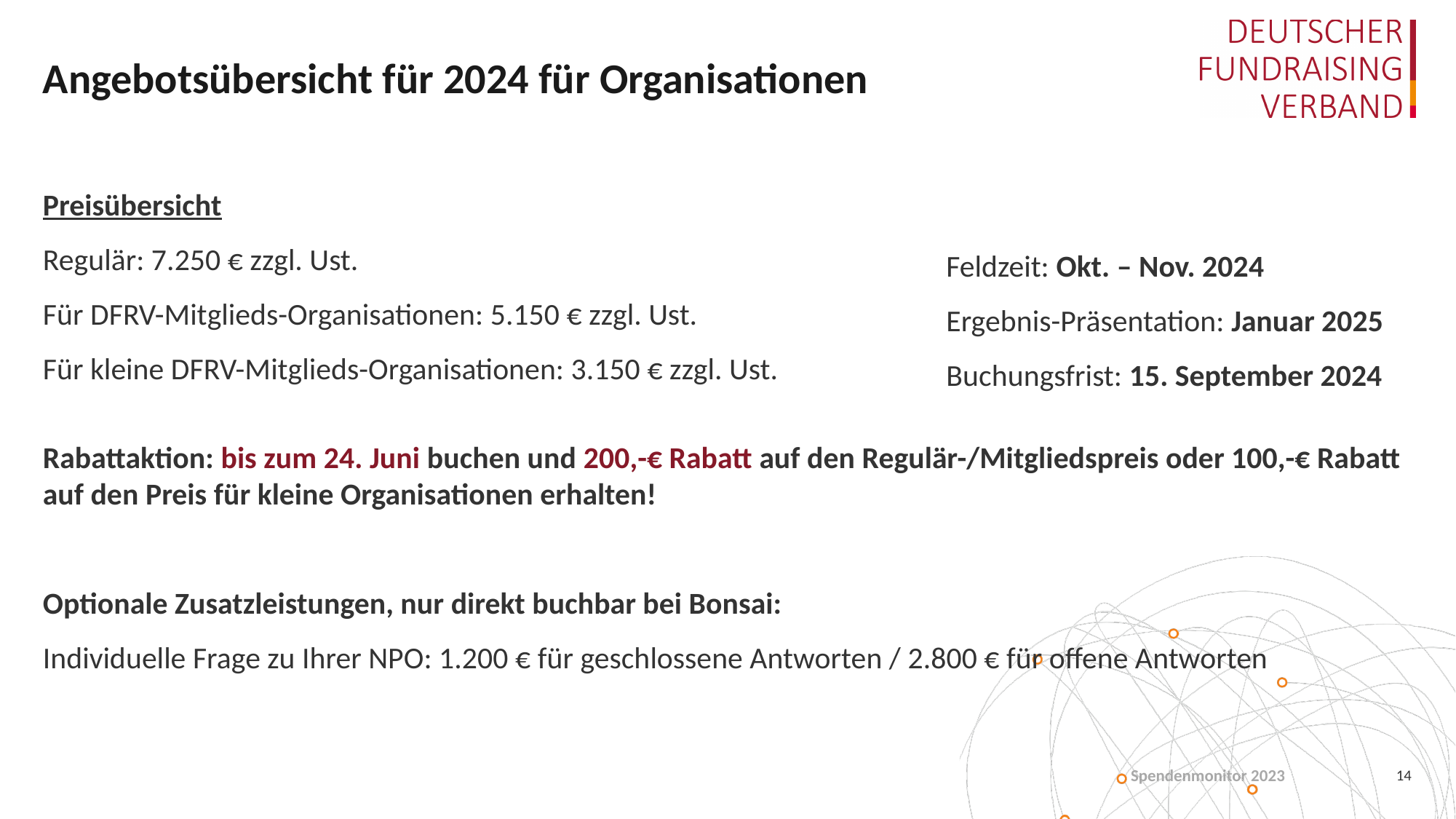

# Angebotsübersicht für 2024 für Organisationen
Preisübersicht
Regulär: 7.250 € zzgl. Ust.
Für DFRV-Mitglieds-Organisationen: 5.150 € zzgl. Ust.
Für kleine DFRV-Mitglieds-Organisationen: 3.150 € zzgl. Ust.

Rabattaktion: bis zum 24. Juni buchen und 200,-€ Rabatt auf den Regulär-/Mitgliedspreis oder 100,-€ Rabatt auf den Preis für kleine Organisationen erhalten!

Optionale Zusatzleistungen, nur direkt buchbar bei Bonsai:
Individuelle Frage zu Ihrer NPO: 1.200 € für geschlossene Antworten / 2.800 € für offene Antworten

Feldzeit: Okt. – Nov. 2024
Ergebnis-Präsentation: Januar 2025
Buchungsfrist: 15. September 2024
Spendenmonitor 2023
14